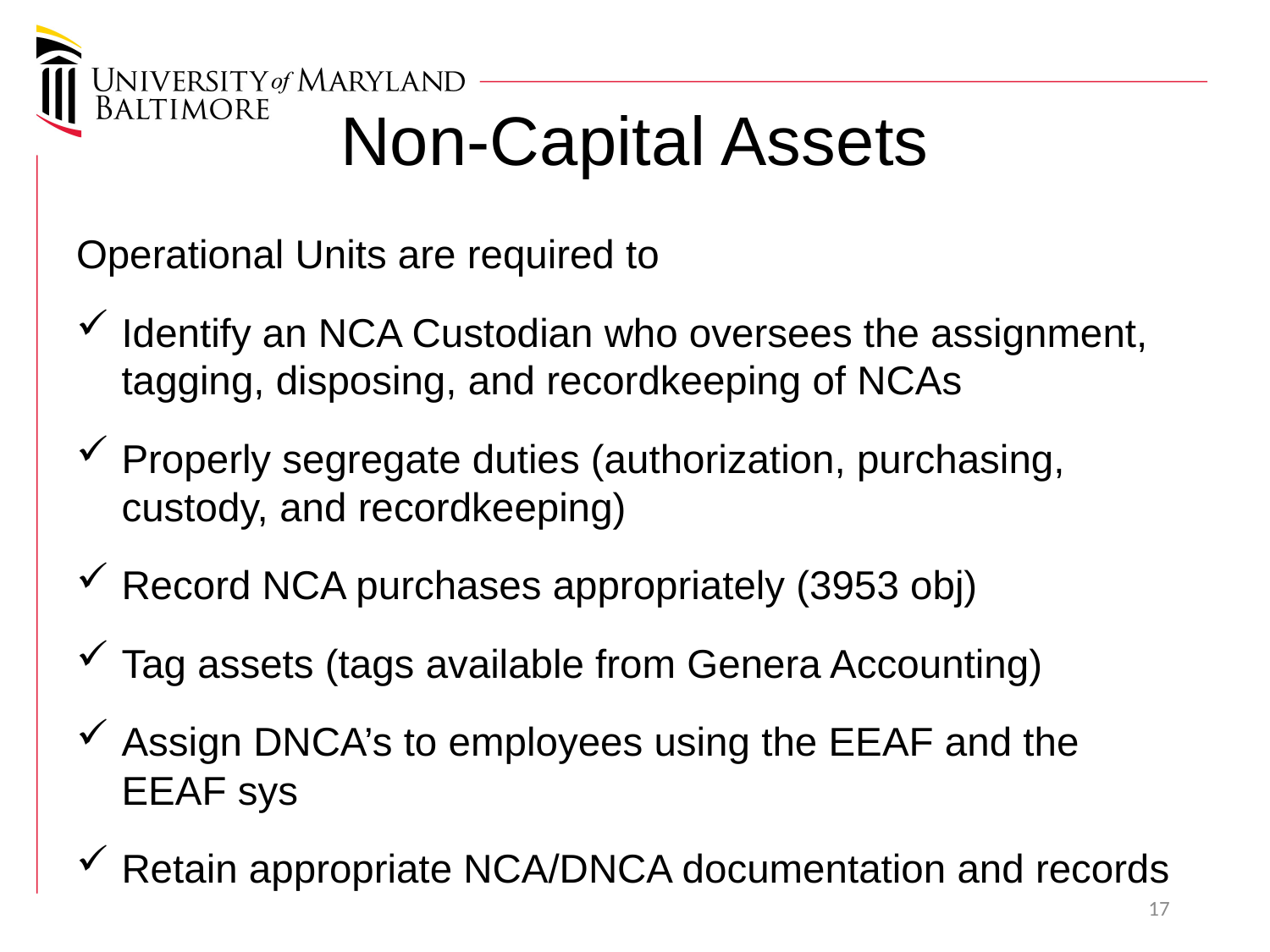

# Non-Capital Assets
Operational Units are required to
Identify an NCA Custodian who oversees the assignment, tagging, disposing, and recordkeeping of NCAs
Properly segregate duties (authorization, purchasing, custody, and recordkeeping)
Record NCA purchases appropriately (3953 obj)
Tag assets (tags available from Genera Accounting)
Assign DNCA’s to employees using the EEAF and the EEAF sys
Retain appropriate NCA/DNCA documentation and records

17